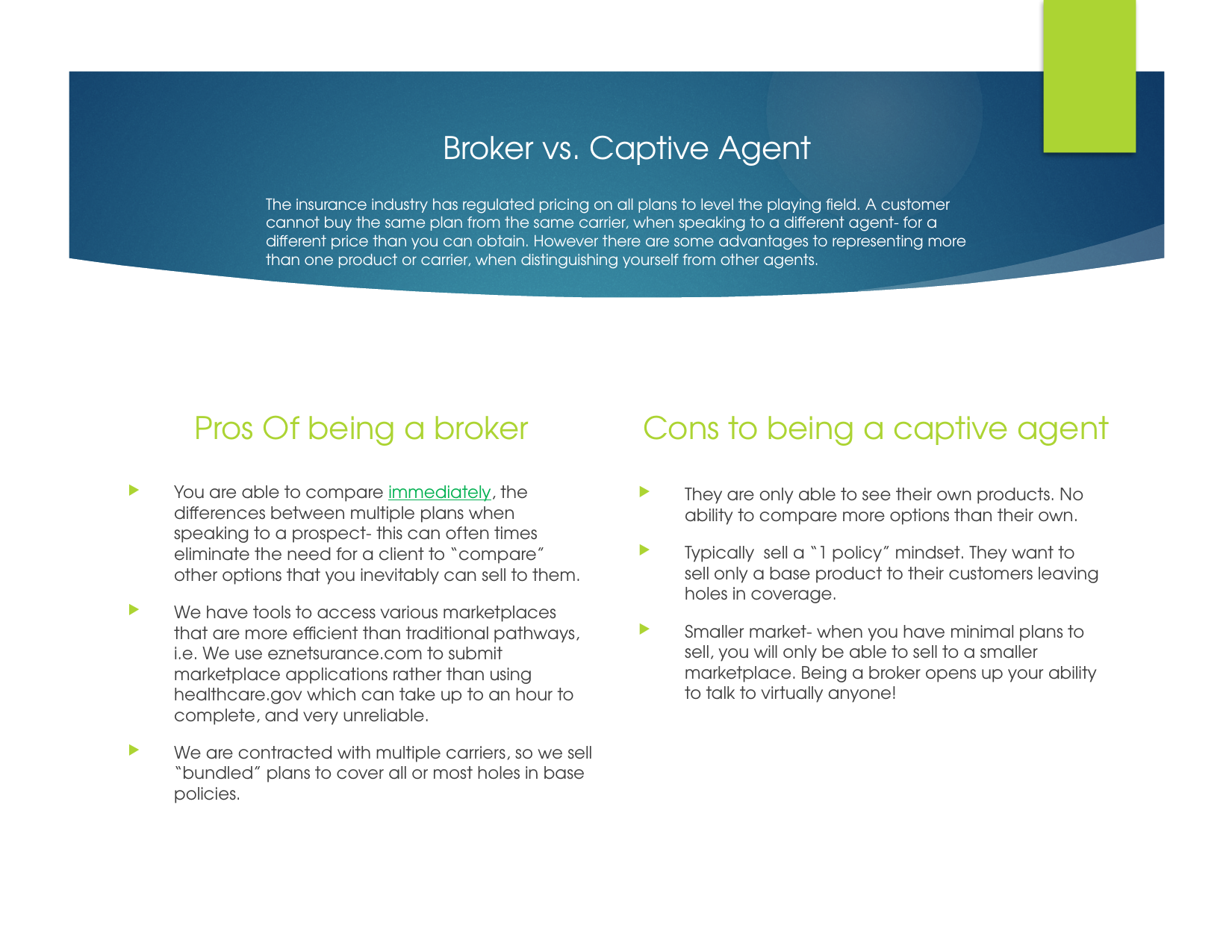

Broker vs. Captive Agent
The insurance industry has regulated pricing on all plans to level the playing field. A customer cannot buy the same plan from the same carrier, when speaking to a different agent- for a different price than you can obtain. However there are some advantages to representing more than one product or carrier, when distinguishing yourself from other agents.
Cons to being a captive agent
Pros Of being a broker
You are able to compare immediately, the differences between multiple plans when speaking to a prospect- this can often times eliminate the need for a client to “compare” other options that you inevitably can sell to them.
We have tools to access various marketplaces that are more efficient than traditional pathways, i.e. We use eznetsurance.com to submit marketplace applications rather than using healthcare.gov which can take up to an hour to complete, and very unreliable.
We are contracted with multiple carriers, so we sell “bundled” plans to cover all or most holes in base policies.

They are only able to see their own products. No ability to compare more options than their own.
Typically  sell a “1 policy” mindset. They want to sell only a base product to their customers leaving holes in coverage.
Smaller market- when you have minimal plans to sell, you will only be able to sell to a smaller marketplace. Being a broker opens up your ability to talk to virtually anyone!